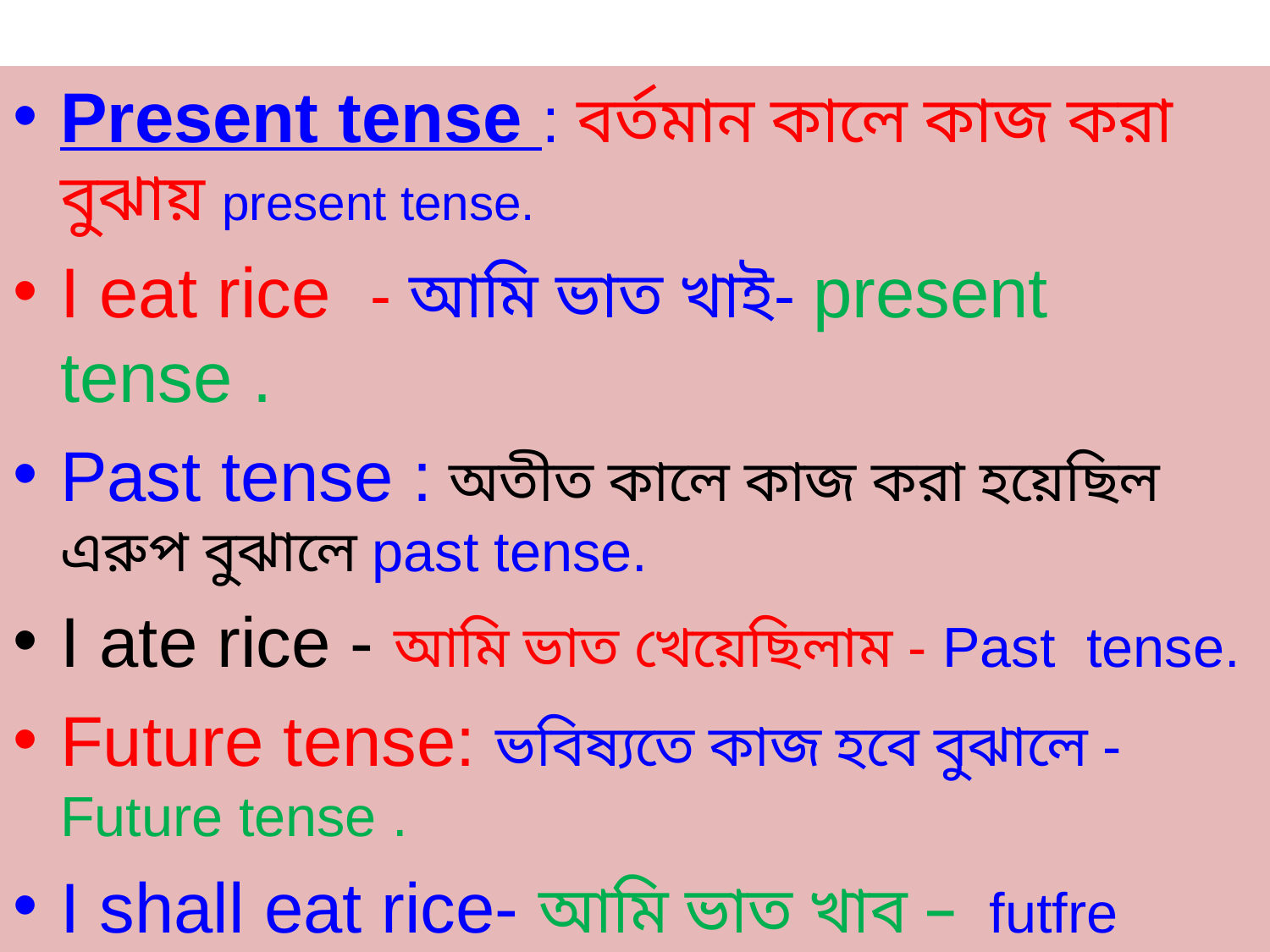

Present tense : বর্তমান কালে কাজ করা বুঝায় present tense.
I eat rice  - আমি ভাত খাই- present  tense .
Past tense : অতীত কালে কাজ করা হয়েছিল এরুপ বুঝালে past tense.
I ate rice - আমি ভাত খেয়েছিলাম - Past  tense.
Future tense: ভবিষ্যতে কাজ হবে বুঝালে -Future tense .
I shall eat rice- আমি ভাত খাব –  futfre tense.